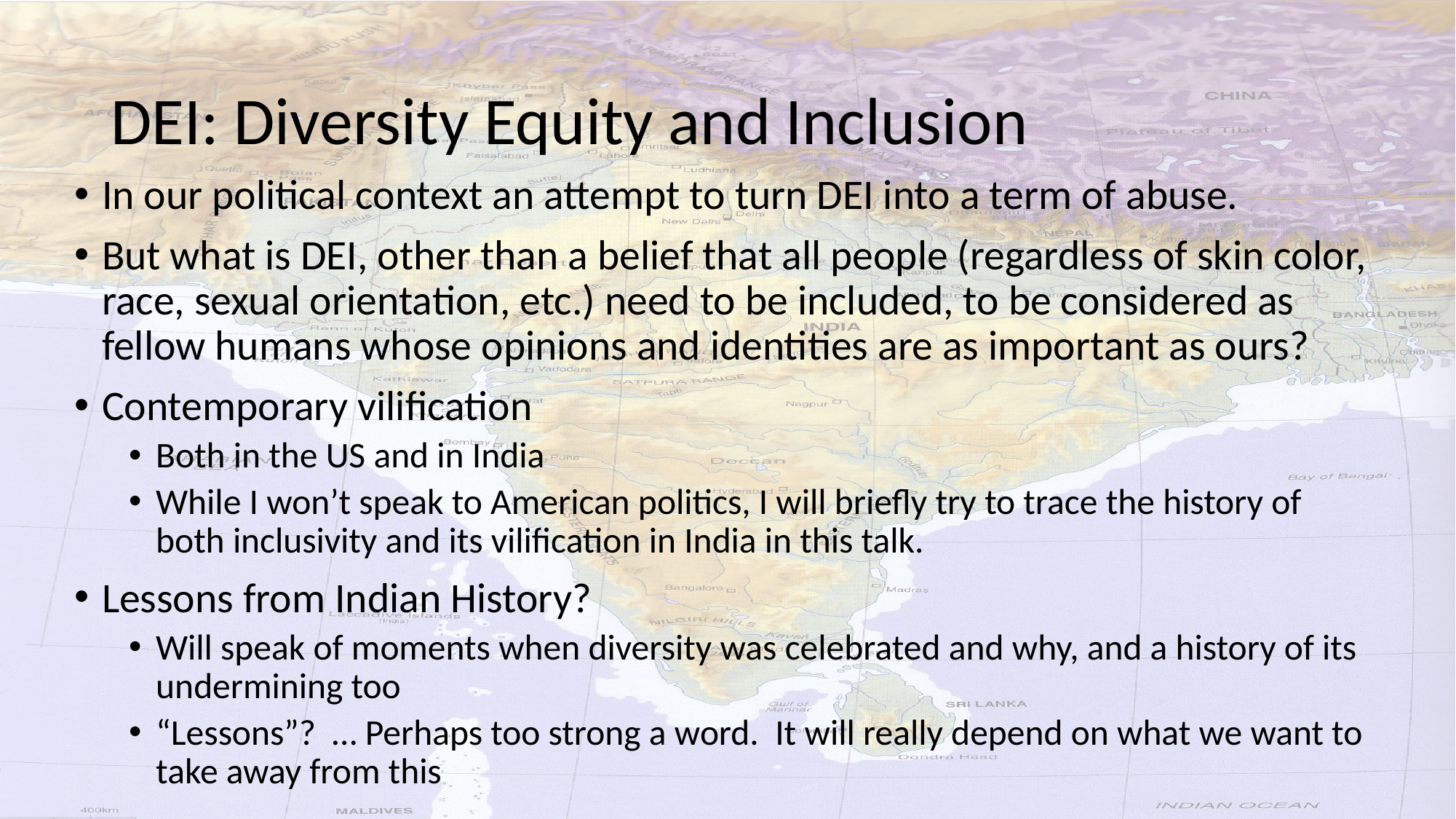

# DEI: Diversity Equity and Inclusion
In our political context an attempt to turn DEI into a term of abuse.
But what is DEI, other than a belief that all people (regardless of skin color, race, sexual orientation, etc.) need to be included, to be considered as fellow humans whose opinions and identities are as important as ours?
Contemporary vilification
Both in the US and in India
While I won’t speak to American politics, I will briefly try to trace the history of both inclusivity and its vilification in India in this talk.
Lessons from Indian History?
Will speak of moments when diversity was celebrated and why, and a history of its undermining too
“Lessons”?  … Perhaps too strong a word.  It will really depend on what we want to take away from this